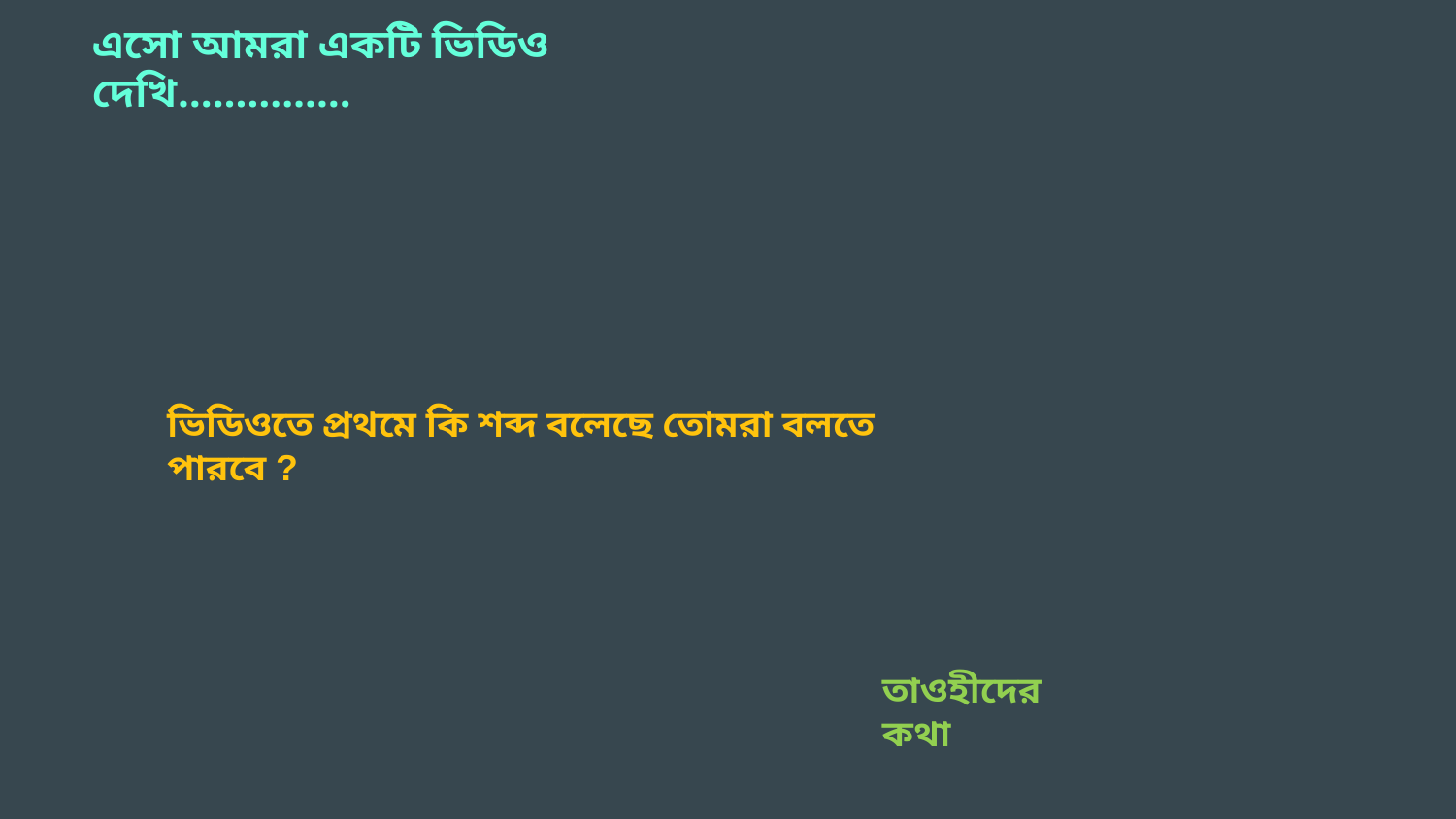

এসো আমরা একটি ভিডিও দেখি……………
ভিডিওতে প্রথমে কি শব্দ বলেছে তোমরা বলতে পারবে ?
তাওহীদের কথা